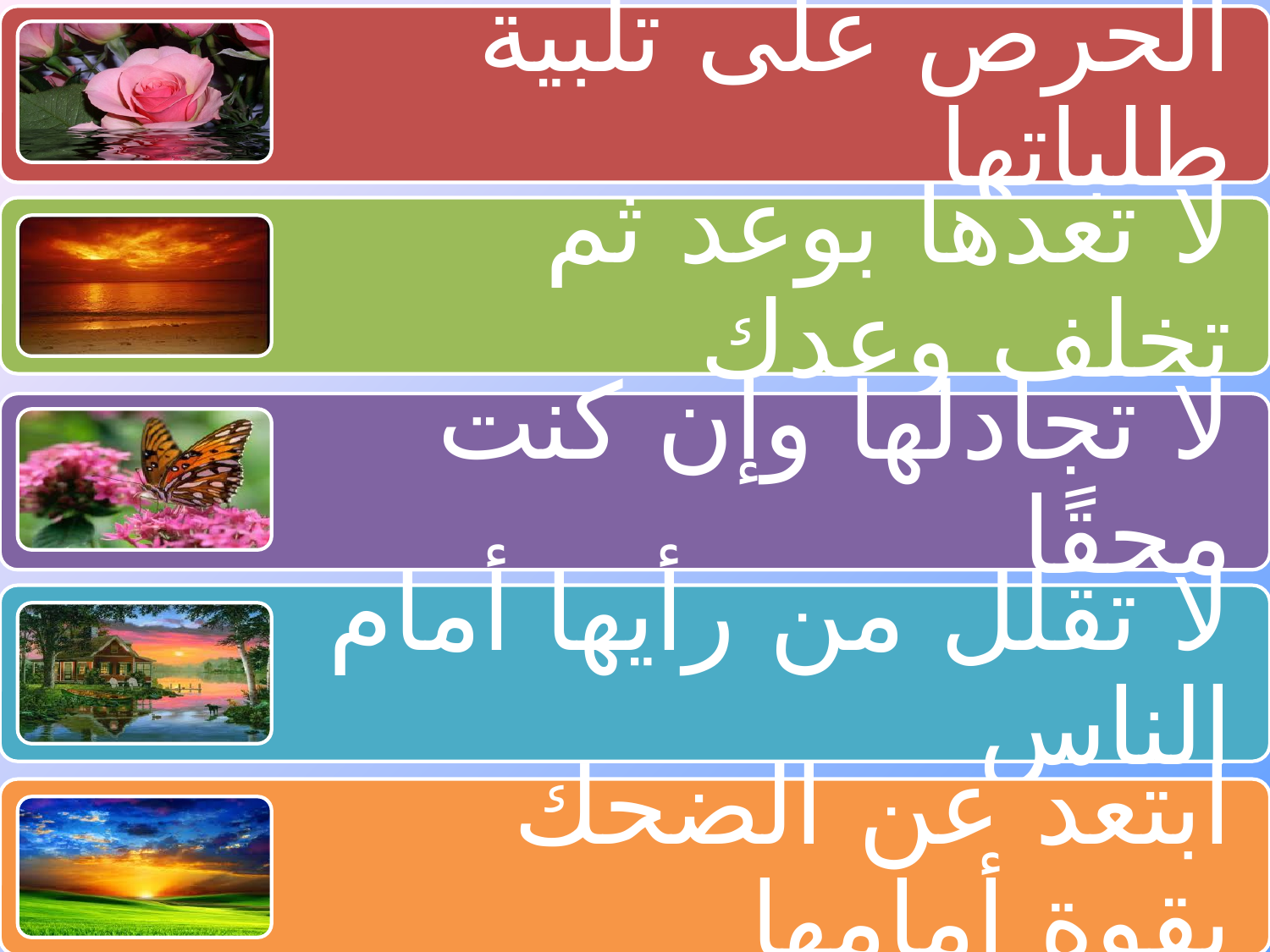

الحرص على تلبية طلباتها
لا تعدها بوعد ثم تخلف وعدك
لا تجادلها وإن كنت محقًا
لا تقلل من رأيها أمام الناس
ابتعد عن الضحك بقوة أمامها